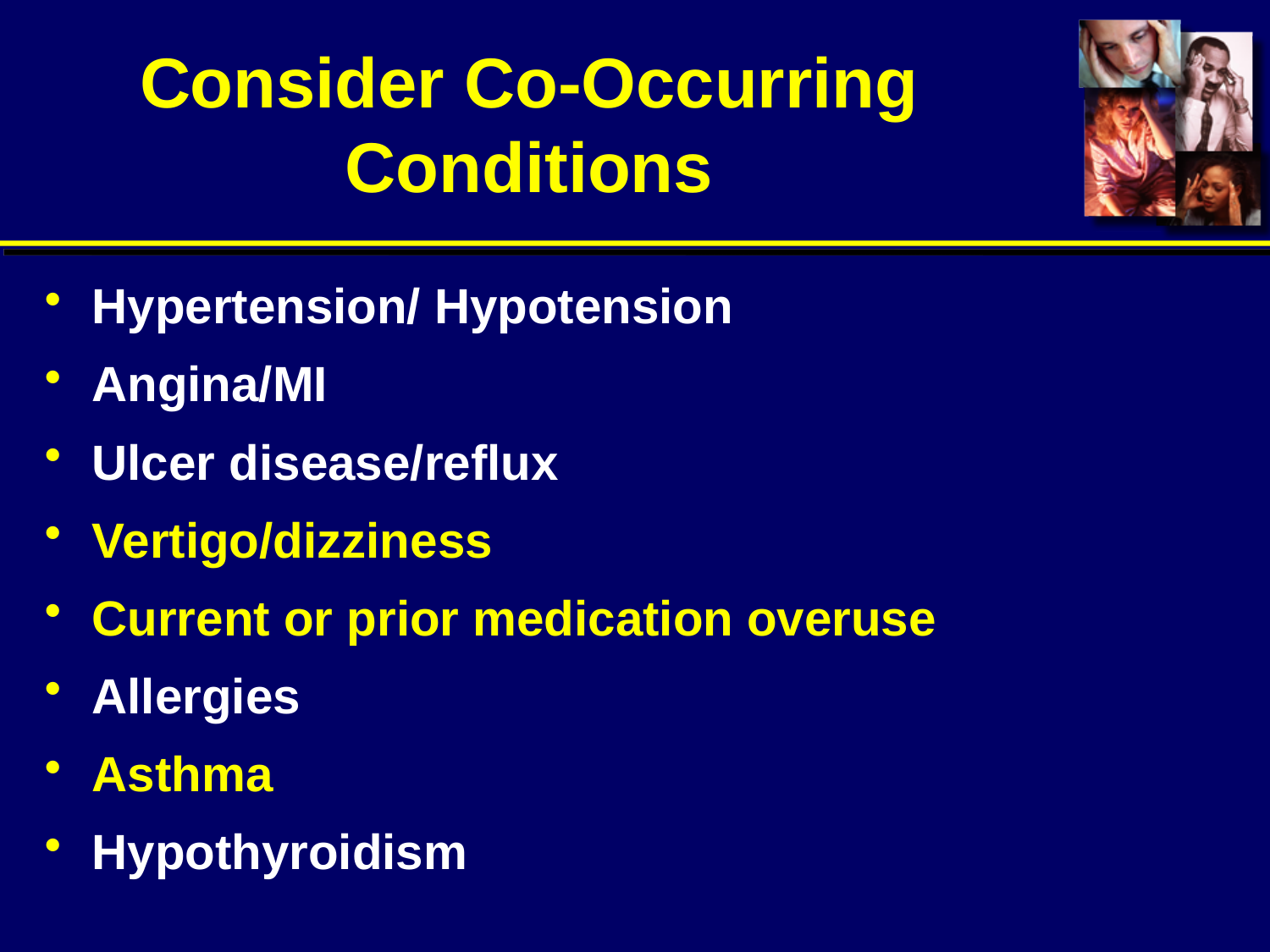

# Consider Co-Occurring Conditions
Hypertension/ Hypotension
Angina/MI
Ulcer disease/reflux
Vertigo/dizziness
Current or prior medication overuse
Allergies
Asthma
Hypothyroidism